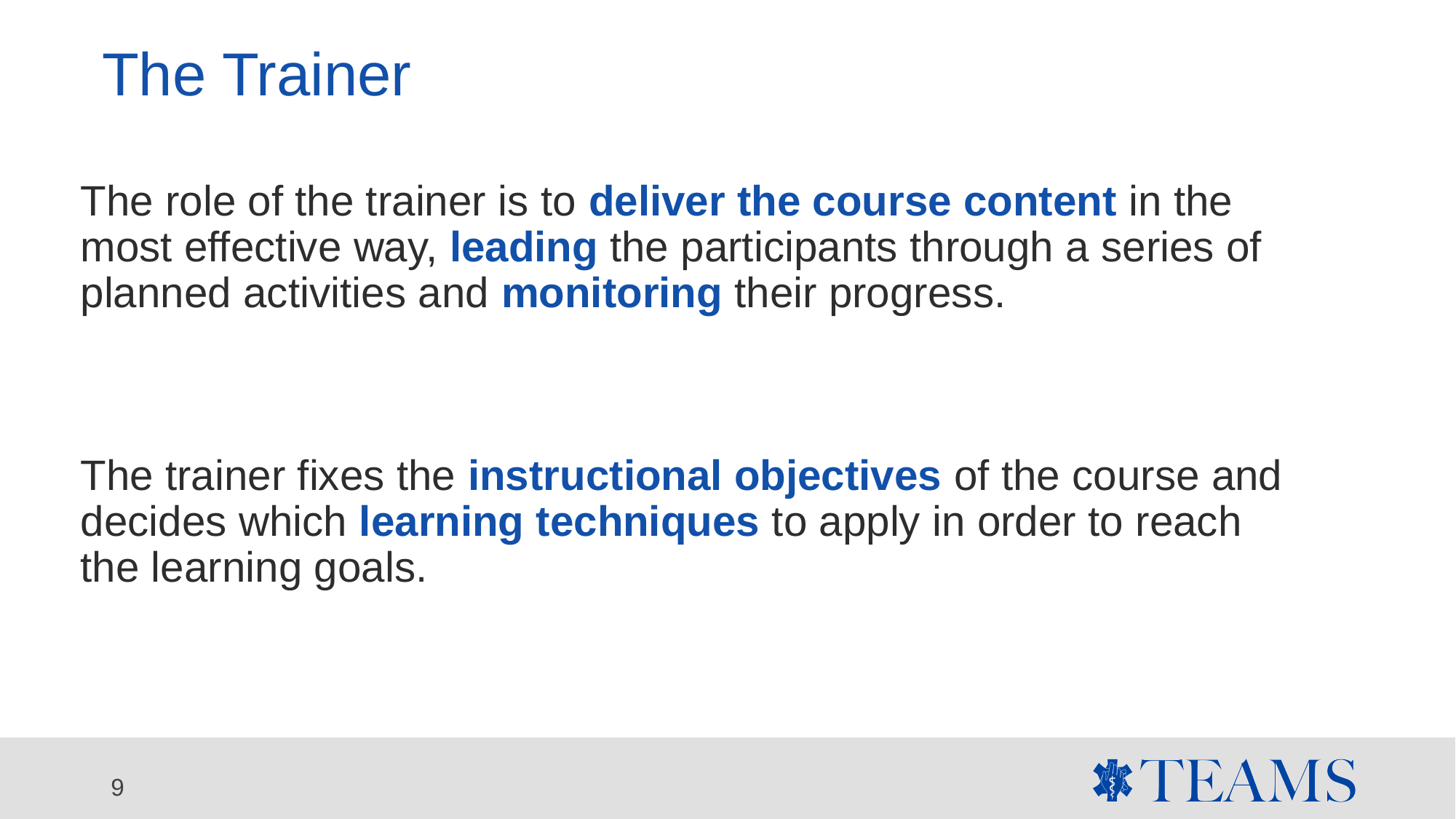

# The Trainer
The role of the trainer is to deliver the course content in the most effective way, leading the participants through a series of planned activities and monitoring their progress.

The trainer fixes the instructional objectives of the course and decides which learning techniques to apply in order to reach the learning goals.

9